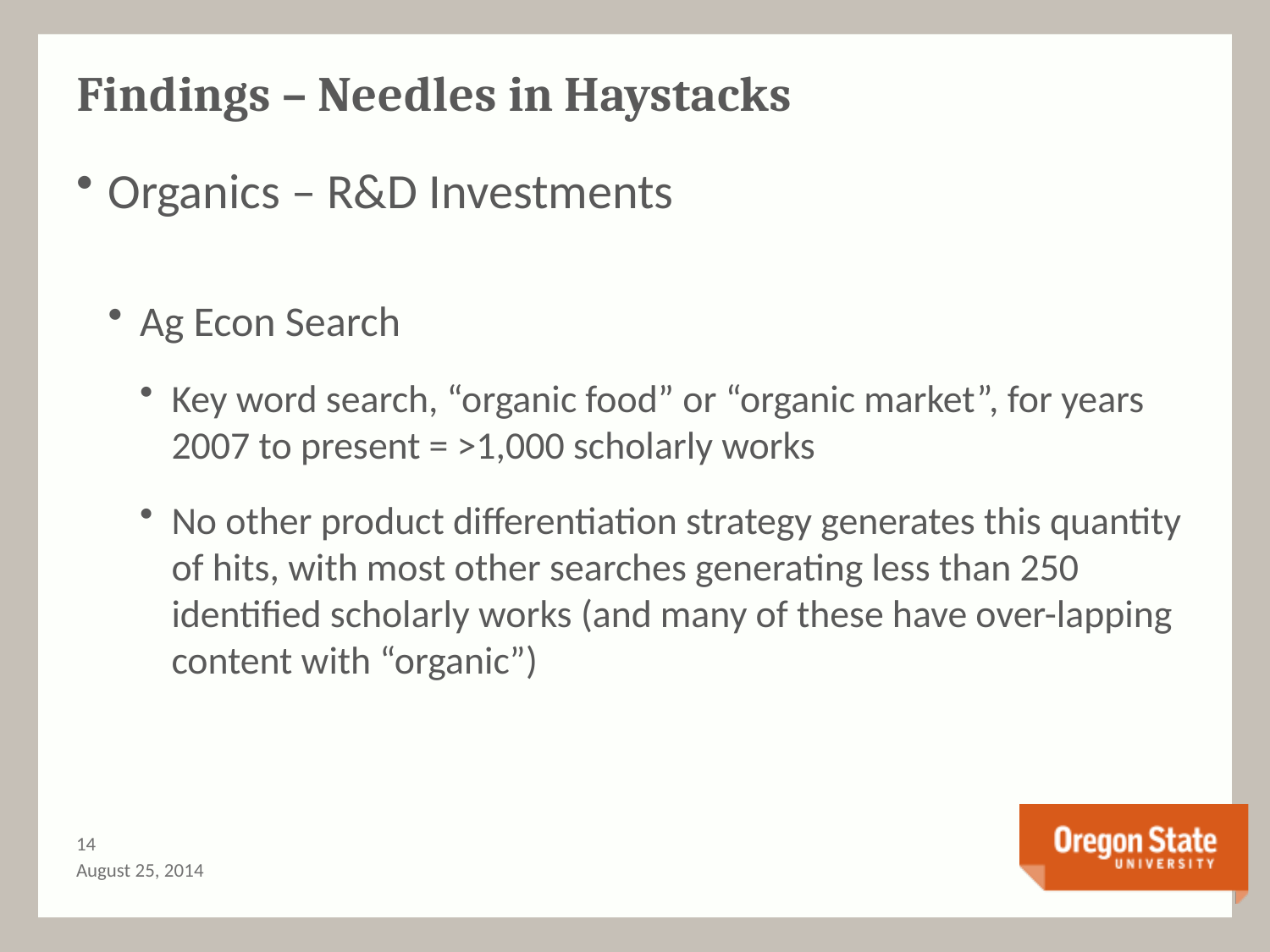

# Findings – Needles in Haystacks
Organics – R&D Investments

Ag Econ Search
Key word search, “organic food” or “organic market”, for years 2007 to present = >1,000 scholarly works
No other product differentiation strategy generates this quantity of hits, with most other searches generating less than 250 identified scholarly works (and many of these have over-lapping content with “organic”)

14
August 25, 2014